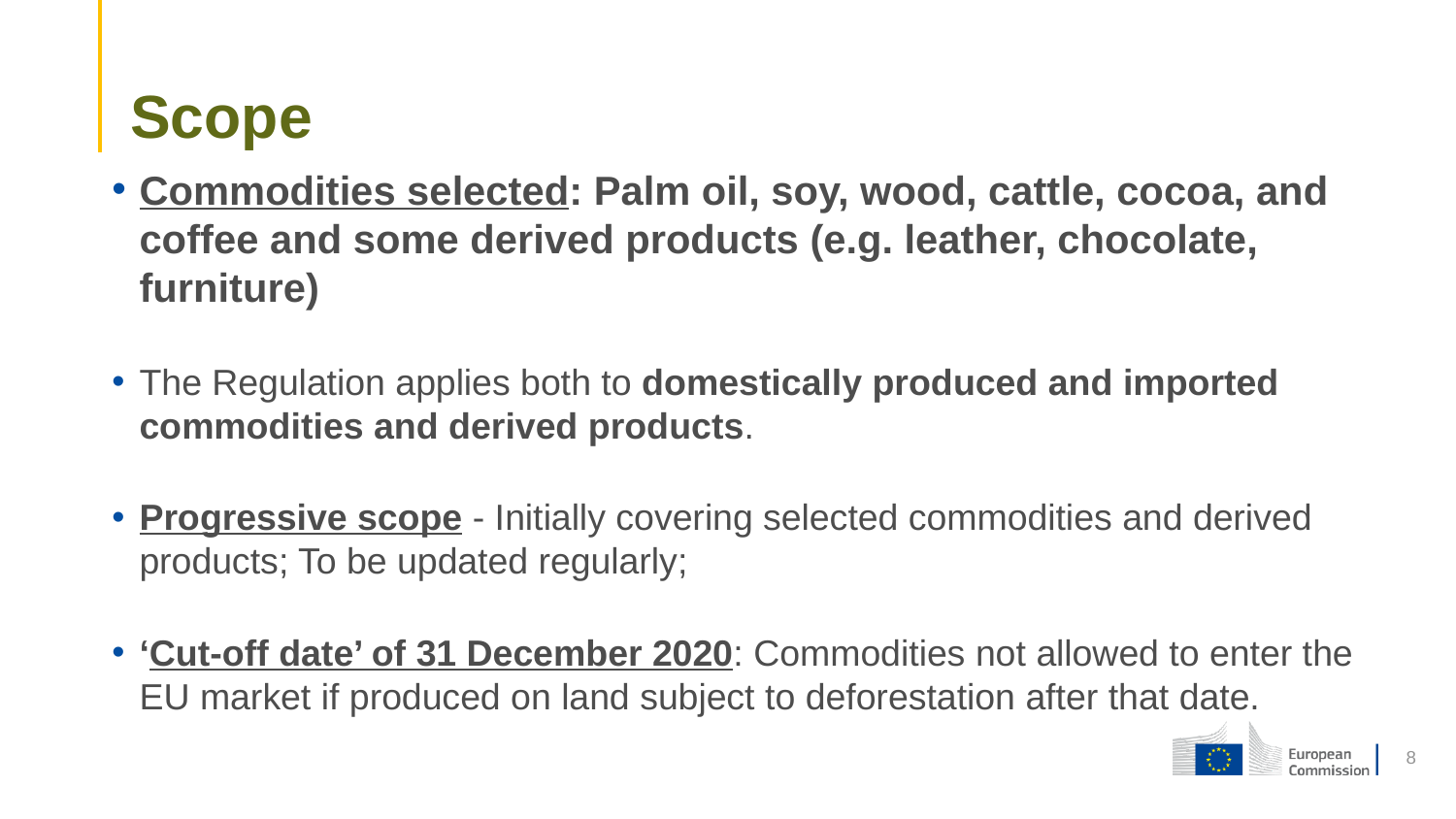

# Scope
Commodities selected: Palm oil, soy, wood, cattle, cocoa, and coffee and some derived products (e.g. leather, chocolate, furniture)
The Regulation applies both to domestically produced and imported commodities and derived products.
Progressive scope - Initially covering selected commodities and derived products; To be updated regularly;
‘Cut-off date’ of 31 December 2020: Commodities not allowed to enter the EU market if produced on land subject to deforestation after that date.

8